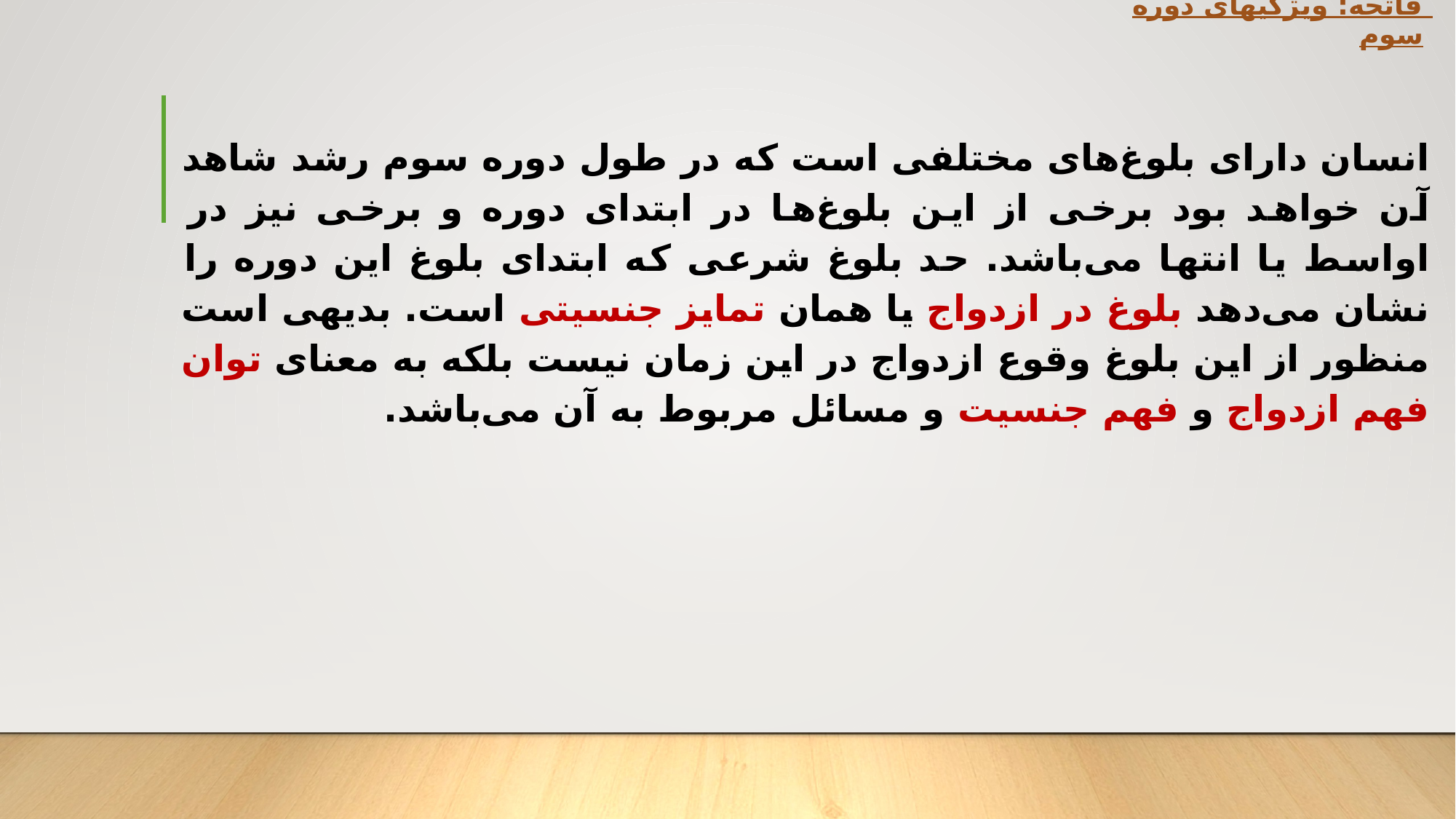

فاتحه: ویژگیهای دوره سوم

انسان دارای بلوغ‌های مختلفی است که در طول دوره سوم رشد شاهد آن خواهد بود برخی از این بلوغ‌ها در ابتدای دوره و برخی نیز در اواسط یا انتها می‌باشد. حد بلوغ شرعی که ابتدای بلوغ این دوره را نشان می‌دهد بلوغ در ازدواج یا همان تمایز جنسیتی است. بدیهی است منظور از این بلوغ وقوع ازدواج در این زمان نیست بلکه به معنای توان فهم ازدواج و فهم جنسیت و مسائل مربوط به آن می‌باشد.